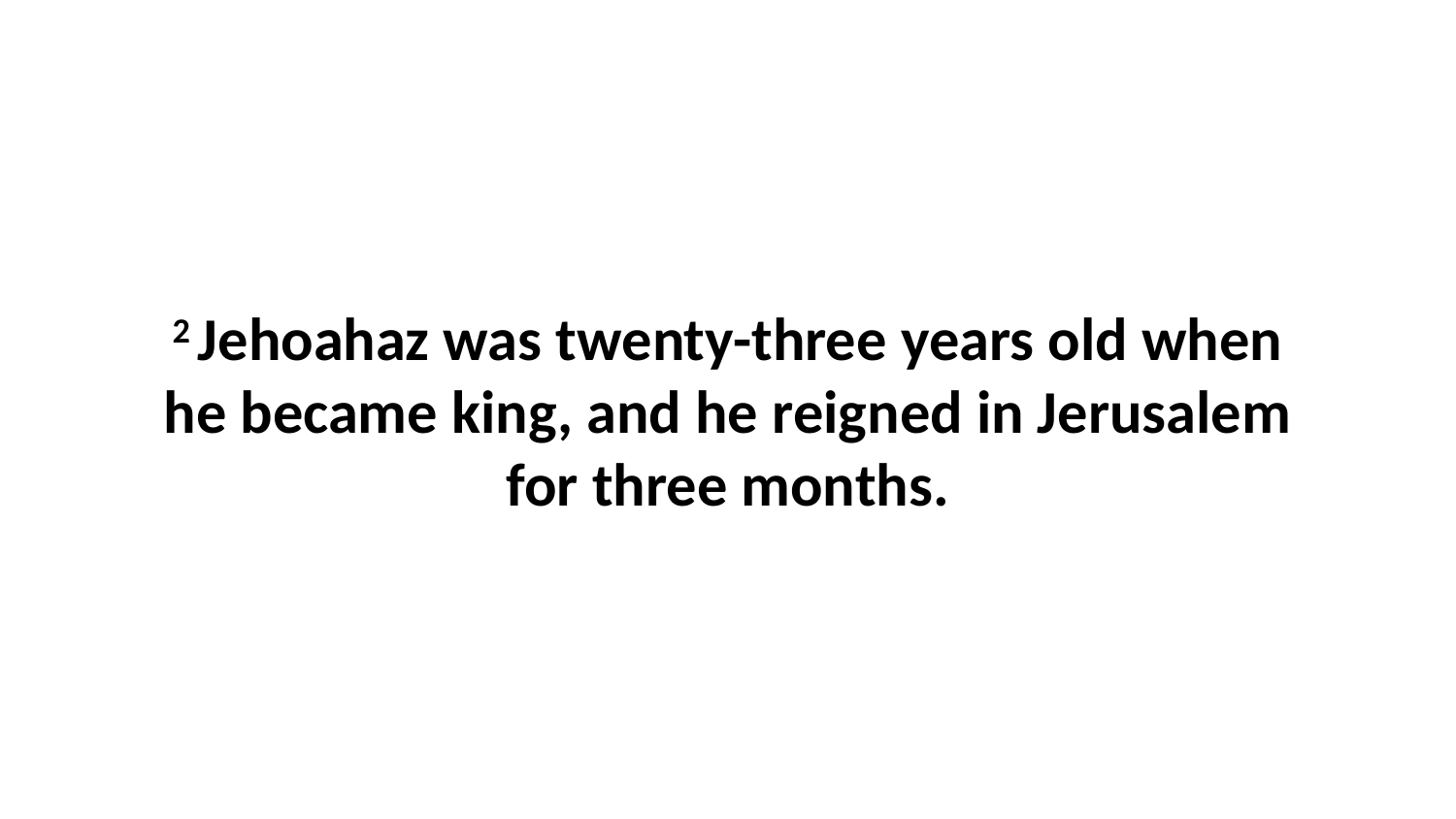

2 Jehoahaz was twenty-three years old when he became king, and he reigned in Jerusalem for three months.